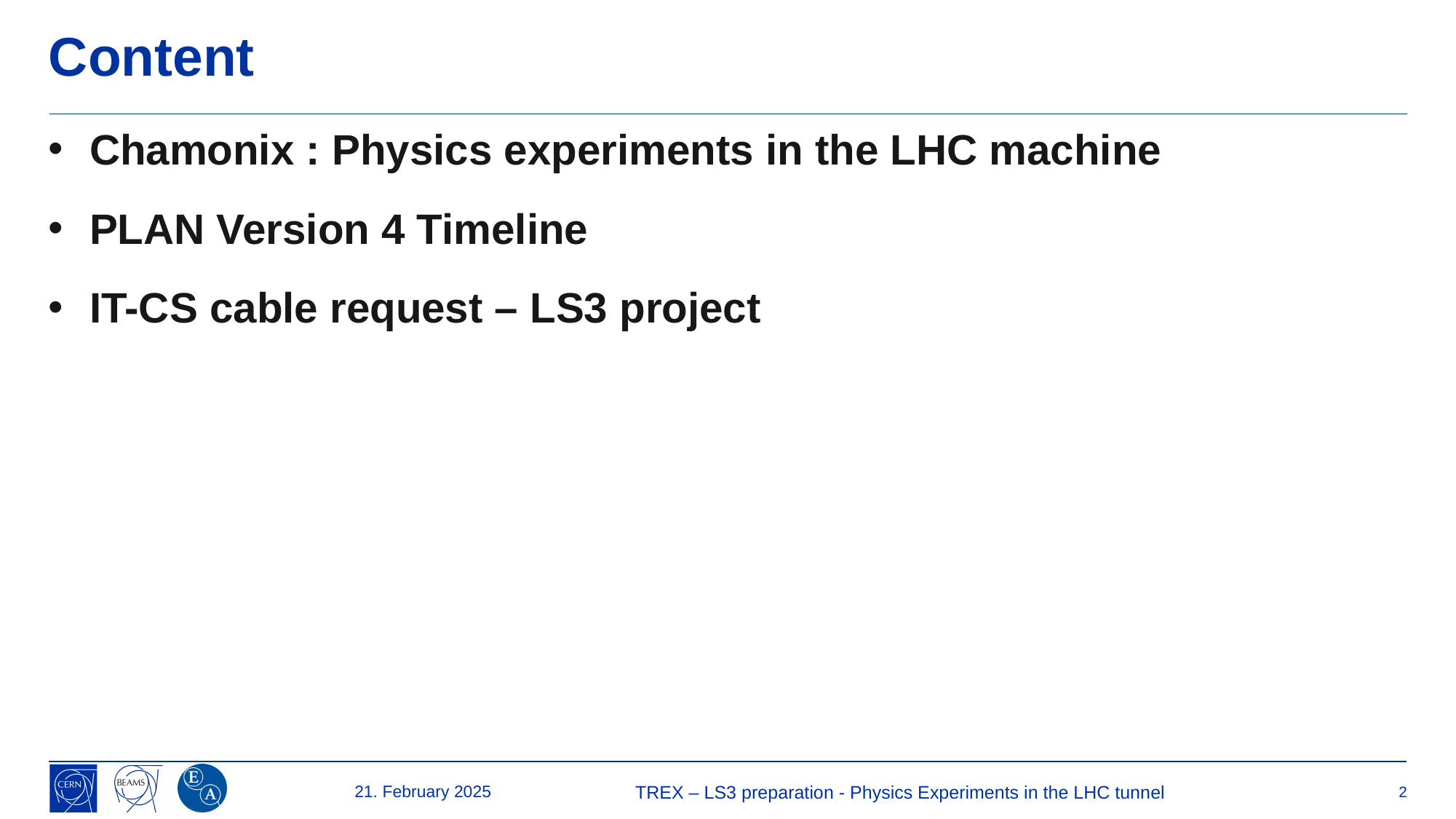

# Content
Chamonix : Physics experiments in the LHC machine
PLAN Version 4 Timeline
IT-CS cable request – LS3 project

21. February 2025
TREX – LS3 preparation - Physics Experiments in the LHC tunnel
2